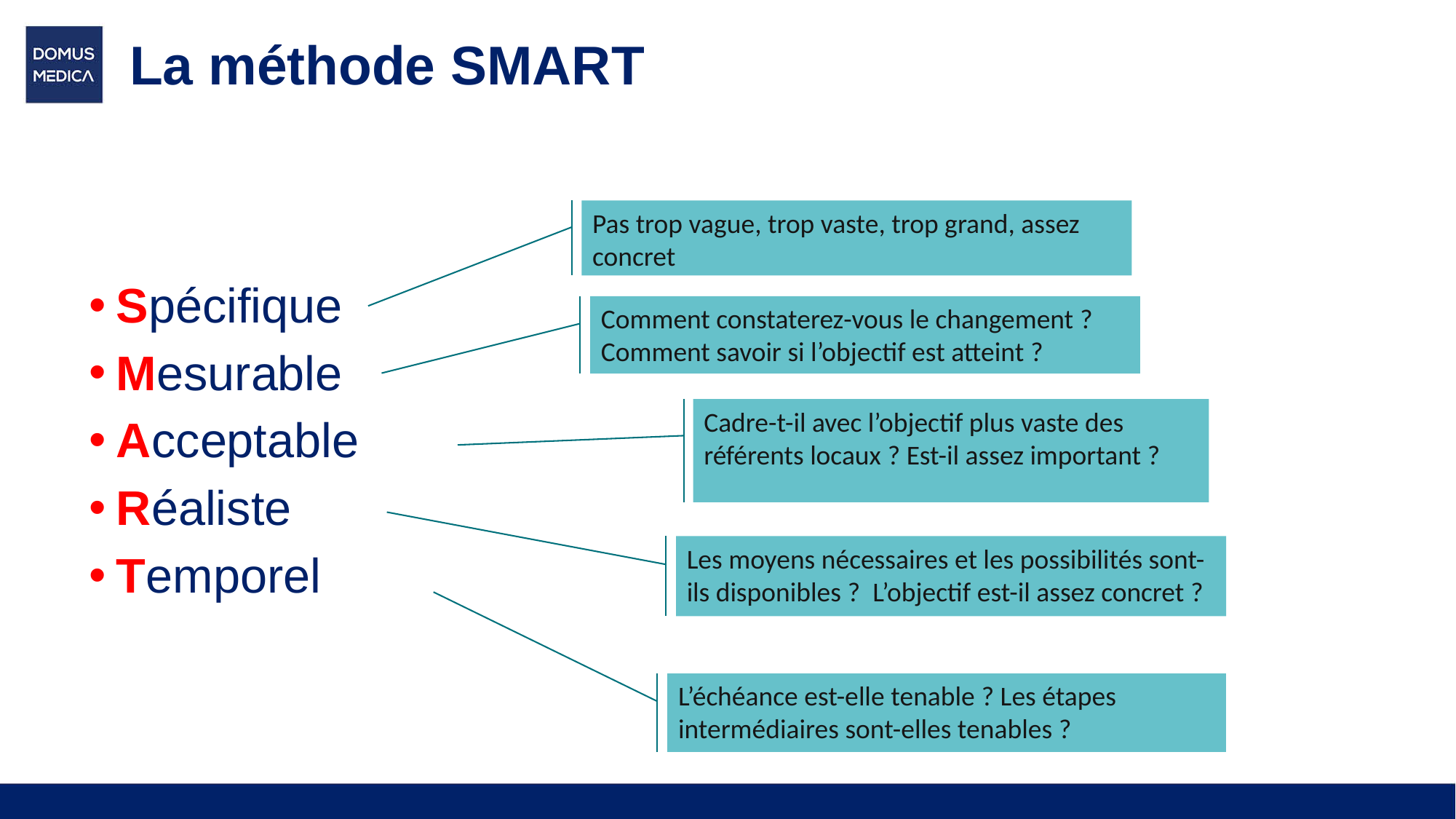

# La méthode SMART
Pas trop vague, trop vaste, trop grand, assez concret
Spécifique
Mesurable
Acceptable
Réaliste
Temporel

Comment constaterez-vous le changement ? Comment savoir si l’objectif est atteint ?
Cadre-t-il avec l’objectif plus vaste des référents locaux ? Est-il assez important ?
Les moyens nécessaires et les possibilités sont-ils disponibles ?  L’objectif est-il assez concret ?
L’échéance est-elle tenable ? Les étapes intermédiaires sont-elles tenables ?